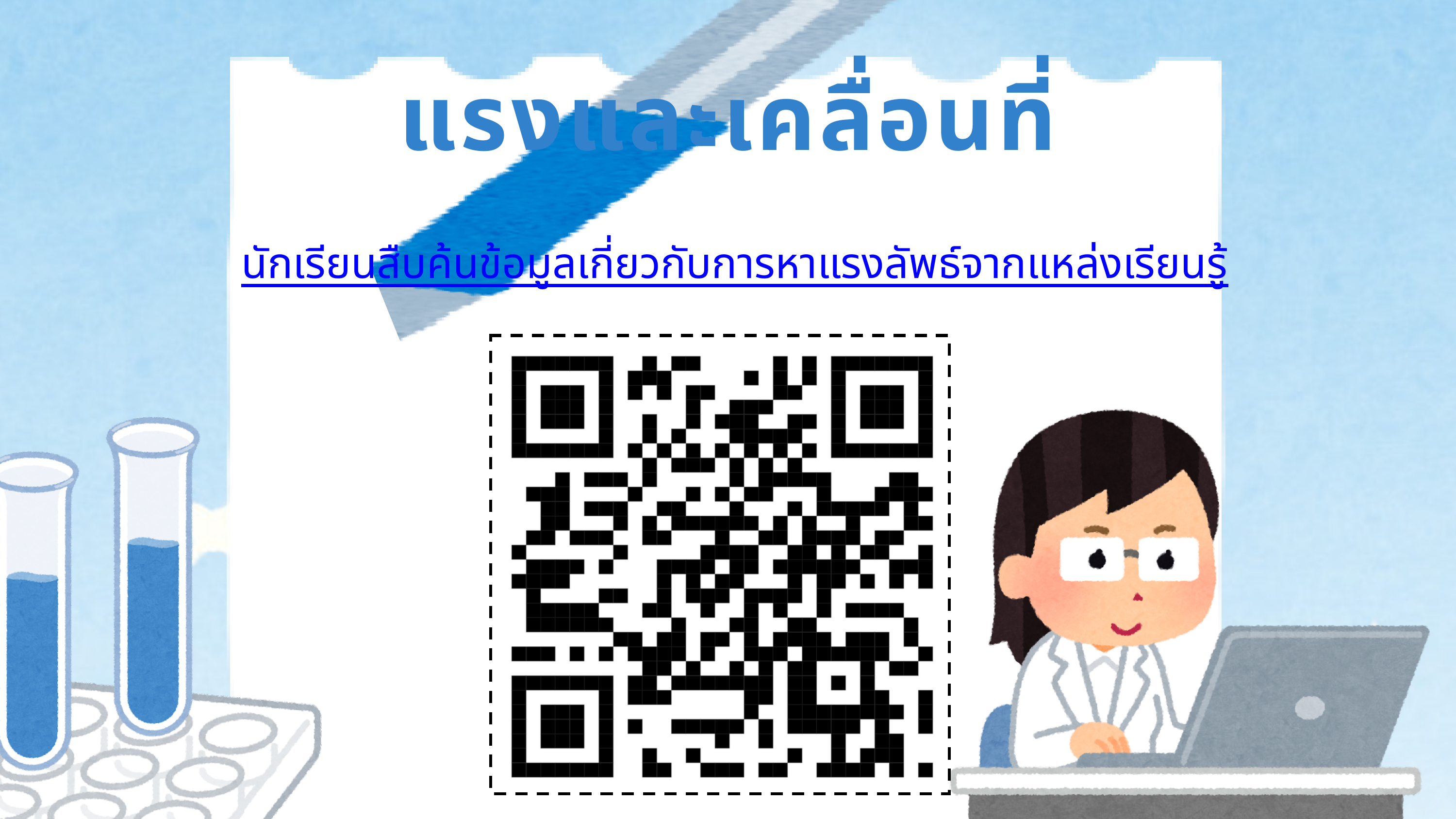

แรงและเคลื่อนที่

นักเรียนสืบค้นข้อมูลเกี่ยวกับการหาแรงลัพธ์จากแหล่งเรียนรู้